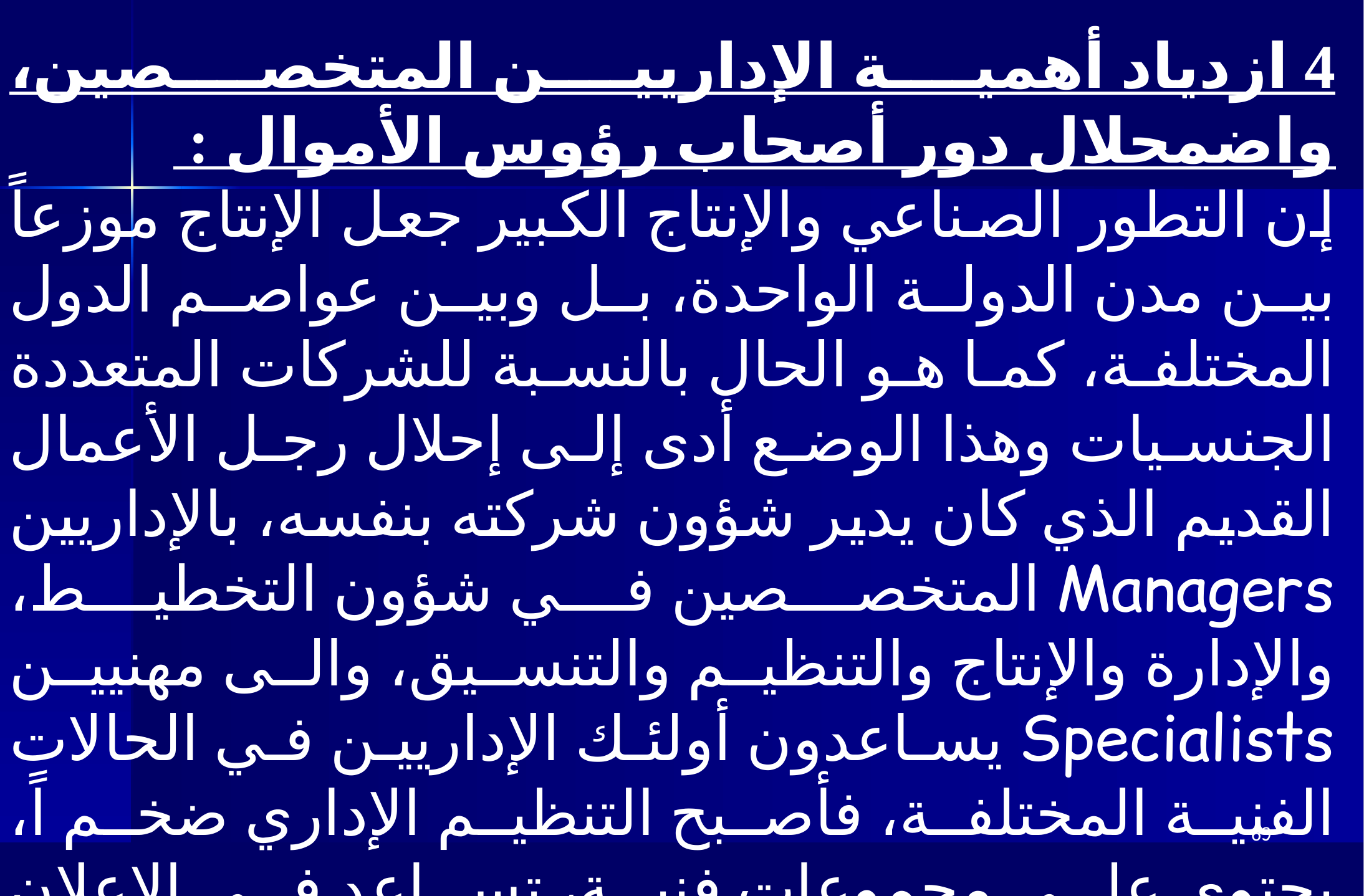

4 ازدياد أهمية الإداريين المتخصصين، واضمحلال دور أصحاب رؤوس الأموال :
إن التطور الصناعي والإنتاج الكبير جعل الإنتاج موزعاً بين مدن الدولة الواحدة، بل وبين عواصم الدول المختلفة، كما هو الحال بالنسبة للشركات المتعددة الجنسيات وهذا الوضع أدى إلى إحلال رجل الأعمال القديم الذي كان يدير شؤون شركته بنفسه، بالإداريين Managers المتخصصين في شؤون التخطيط، والإدارة والإنتاج والتنظيم والتنسيق، والى مهنيين Specialists يساعدون أولئك الإداريين في الحالات الفنية المختلفة، فأصبح التنظيم الإداري ضخم اً، يحتوى على مجموعات فنية، تساعد في الإعلان والدعاية؛ لترويج السلع، وفي تسويق تلك المنتجات.
69